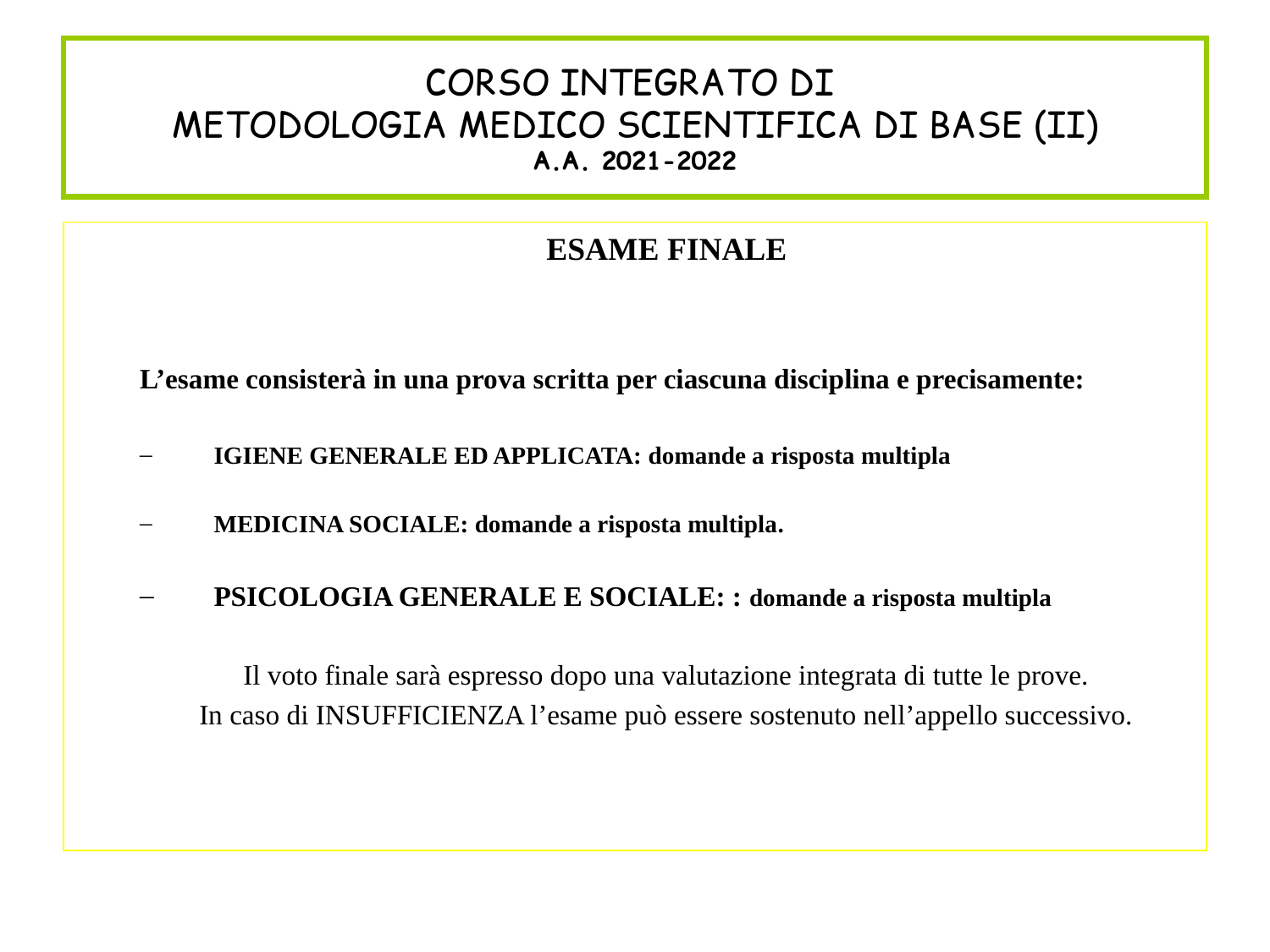

# CORSO INTEGRATO DI METODOLOGIA MEDICO SCIENTIFICA DI BASE (II) A.A. 2021-2022
ESAME FINALE

L’esame consisterà in una prova scritta per ciascuna disciplina e precisamente:

IGIENE GENERALE ED APPLICATA: domande a risposta multipla

MEDICINA SOCIALE: domande a risposta multipla.

PSICOLOGIA GENERALE E SOCIALE: : domande a risposta multipla

Il voto finale sarà espresso dopo una valutazione integrata di tutte le prove.
In caso di INSUFFICIENZA l’esame può essere sostenuto nell’appello successivo.